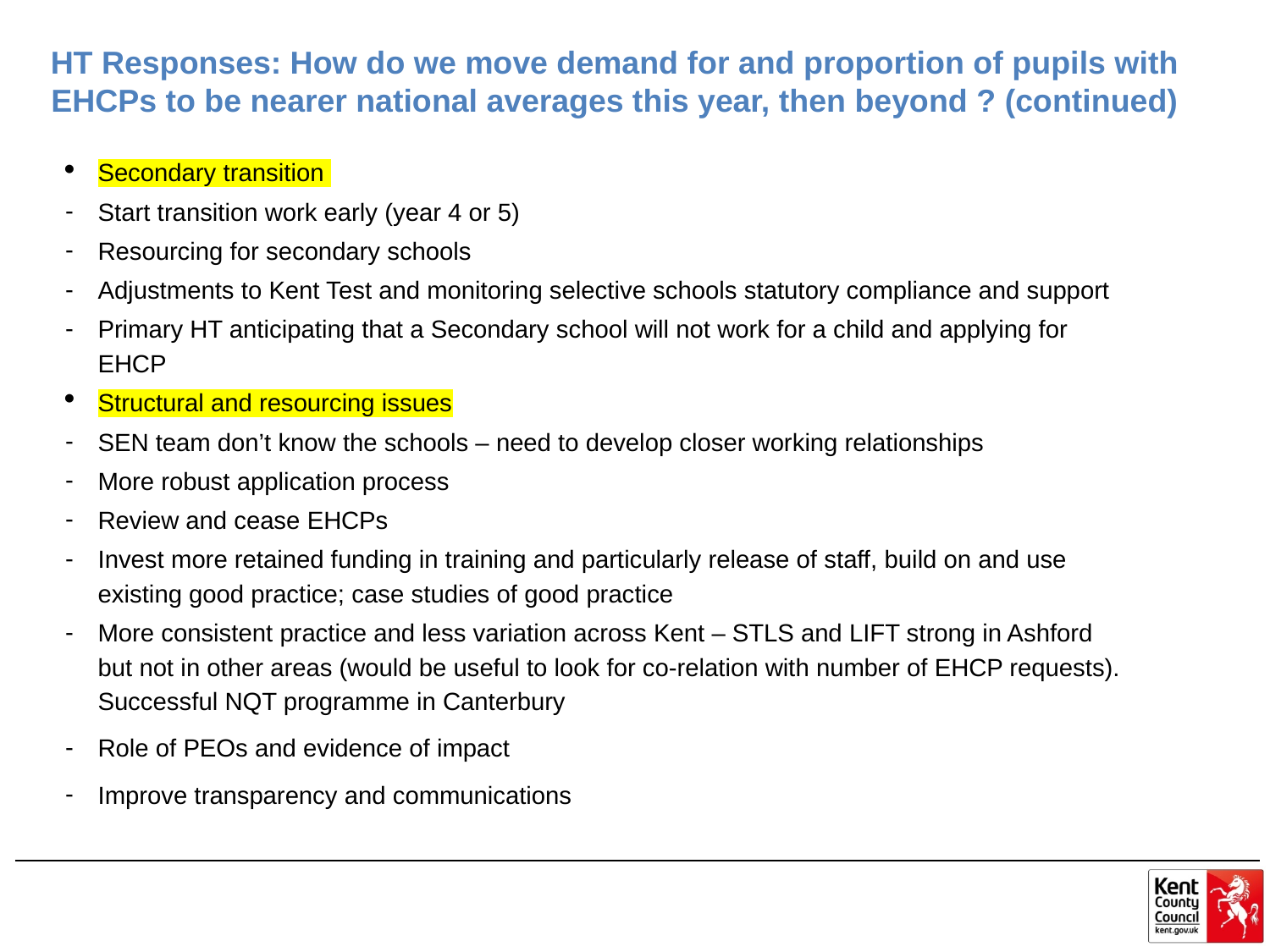

HT Responses: How do we move demand for and proportion of pupils with EHCPs to be nearer national averages this year, then beyond ? (continued)
Secondary transition
Start transition work early (year 4 or 5)
Resourcing for secondary schools
Adjustments to Kent Test and monitoring selective schools statutory compliance and support
Primary HT anticipating that a Secondary school will not work for a child and applying for EHCP
Structural and resourcing issues
SEN team don’t know the schools – need to develop closer working relationships
More robust application process
Review and cease EHCPs
Invest more retained funding in training and particularly release of staff, build on and use existing good practice; case studies of good practice
More consistent practice and less variation across Kent – STLS and LIFT strong in Ashford but not in other areas (would be useful to look for co-relation with number of EHCP requests). Successful NQT programme in Canterbury
Role of PEOs and evidence of impact
Improve transparency and communications